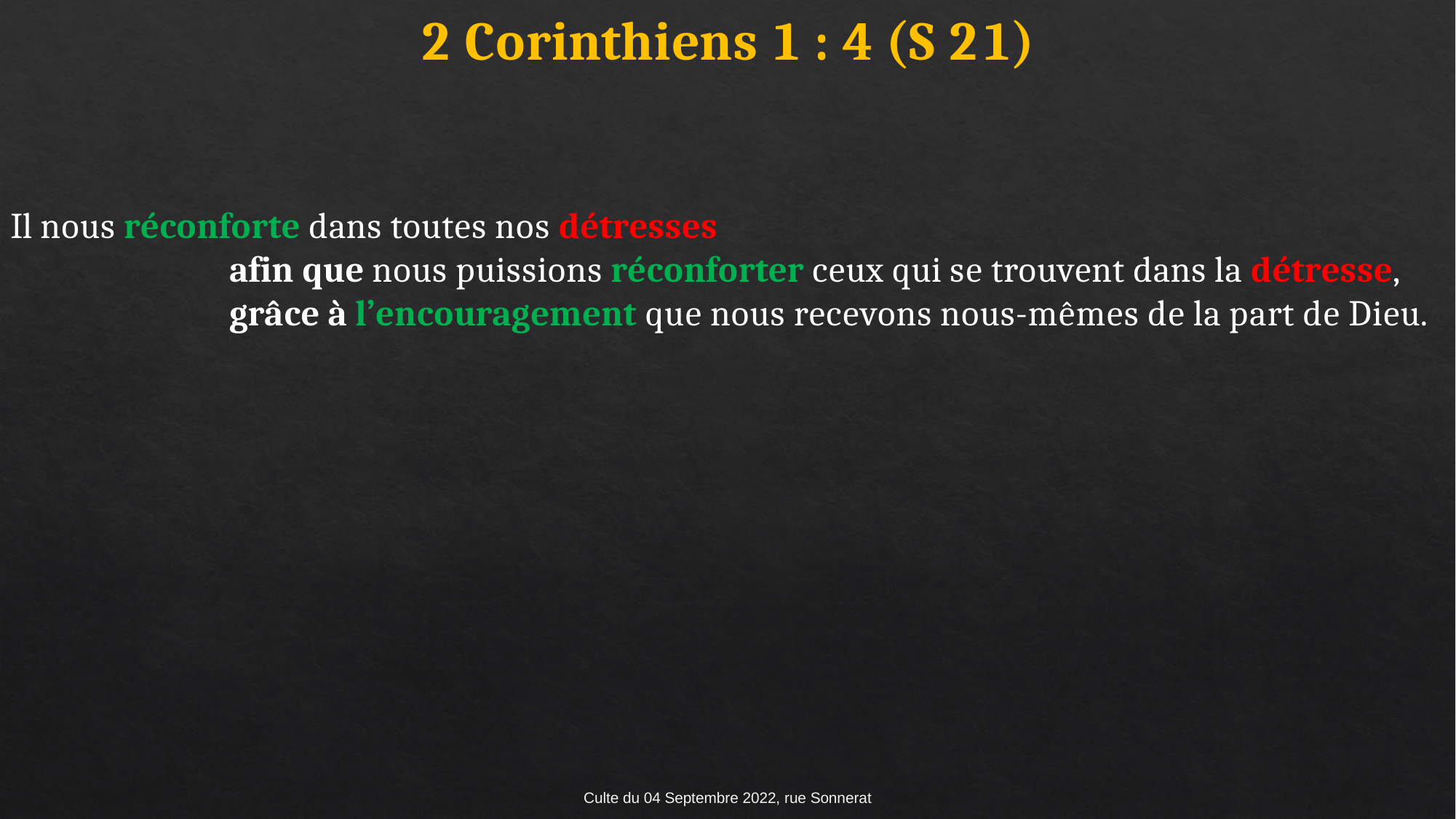

2 Corinthiens 1 : 4 (S 21)

Il nous réconforte dans toutes nos détresses
 		afin que nous puissions réconforter ceux qui se trouvent dans la détresse,
 		grâce à l’encouragement que nous recevons nous-mêmes de la part de Dieu.

Culte du 04 Septembre 2022, rue Sonnerat